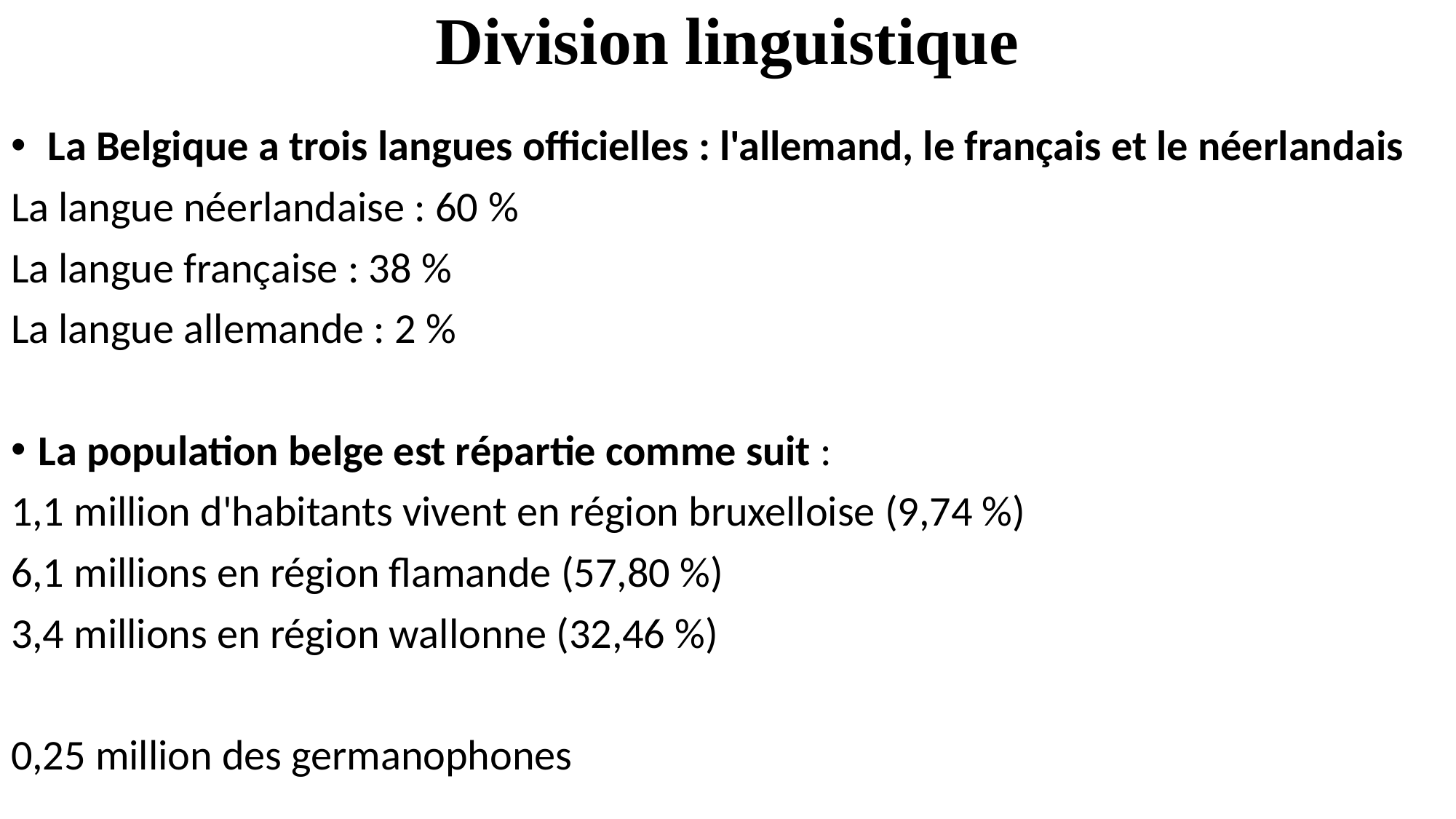

# Division linguistique
 La Belgique a trois langues officielles : l'allemand, le français et le néerlandais
La langue néerlandaise : 60 %
La langue française : 38 %
La langue allemande : 2 %

La population belge est répartie comme suit :
1,1 million d'habitants vivent en région bruxelloise (9,74 %)
6,1 millions en région flamande (57,80 %)
3,4 millions en région wallonne (32,46 %)

0,25 million des germanophones